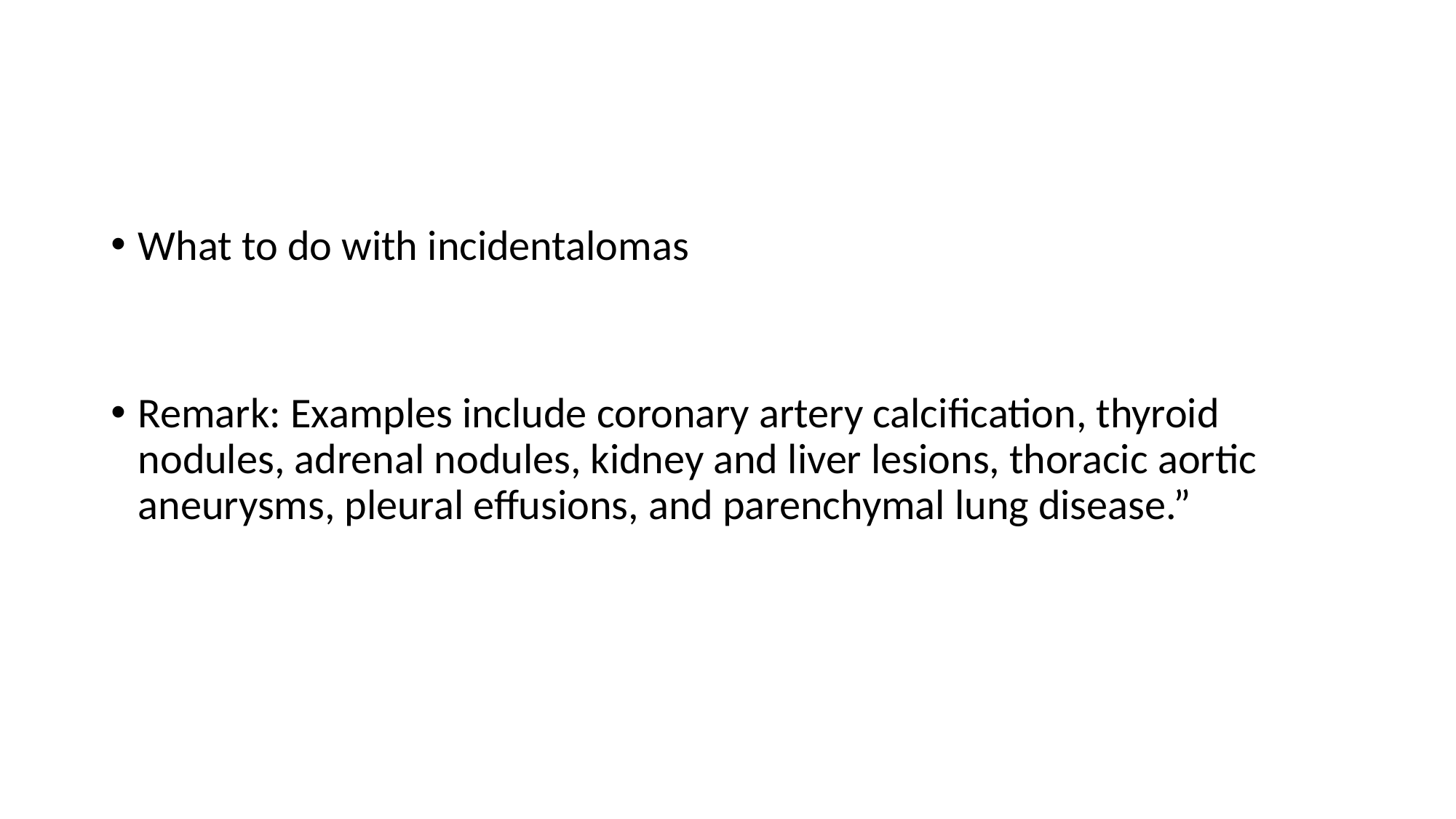

#
What to do with incidentalomas

Remark: Examples include coronary artery calcification, thyroid nodules, adrenal nodules, kidney and liver lesions, thoracic aortic aneurysms, pleural effusions, and parenchymal lung disease.”